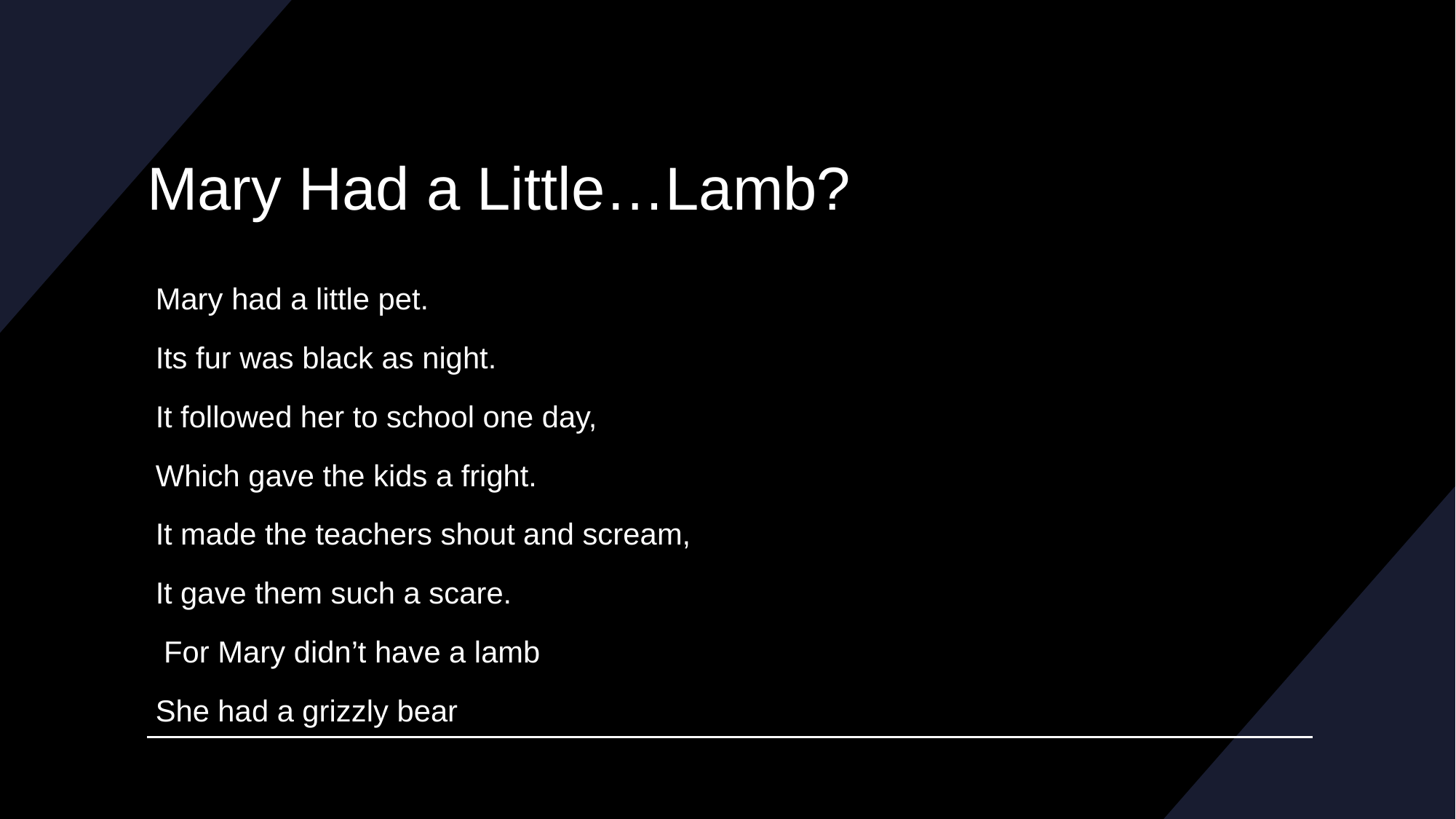

# Mary Had a Little…Lamb?
Mary had a little pet.
Its fur was black as night.
It followed her to school one day,
Which gave the kids a fright.
It made the teachers shout and scream,
It gave them such a scare.
 For Mary didn’t have a lamb
She had a grizzly bear